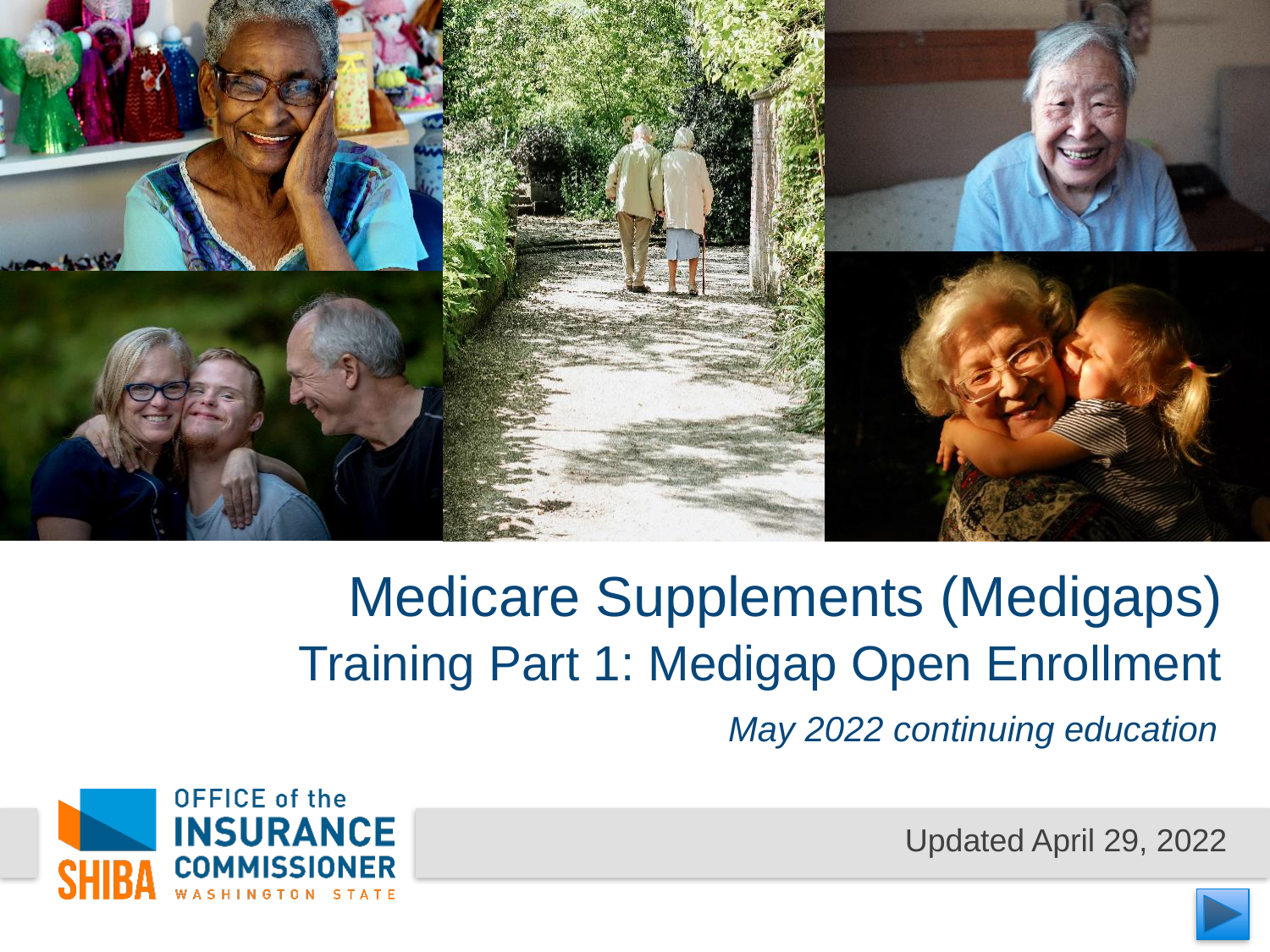

# Medicare Supplements (Medigaps)
Training Part 1: Medigap Open Enrollment
 May 2022 continuing education

Updated April 29, 2022